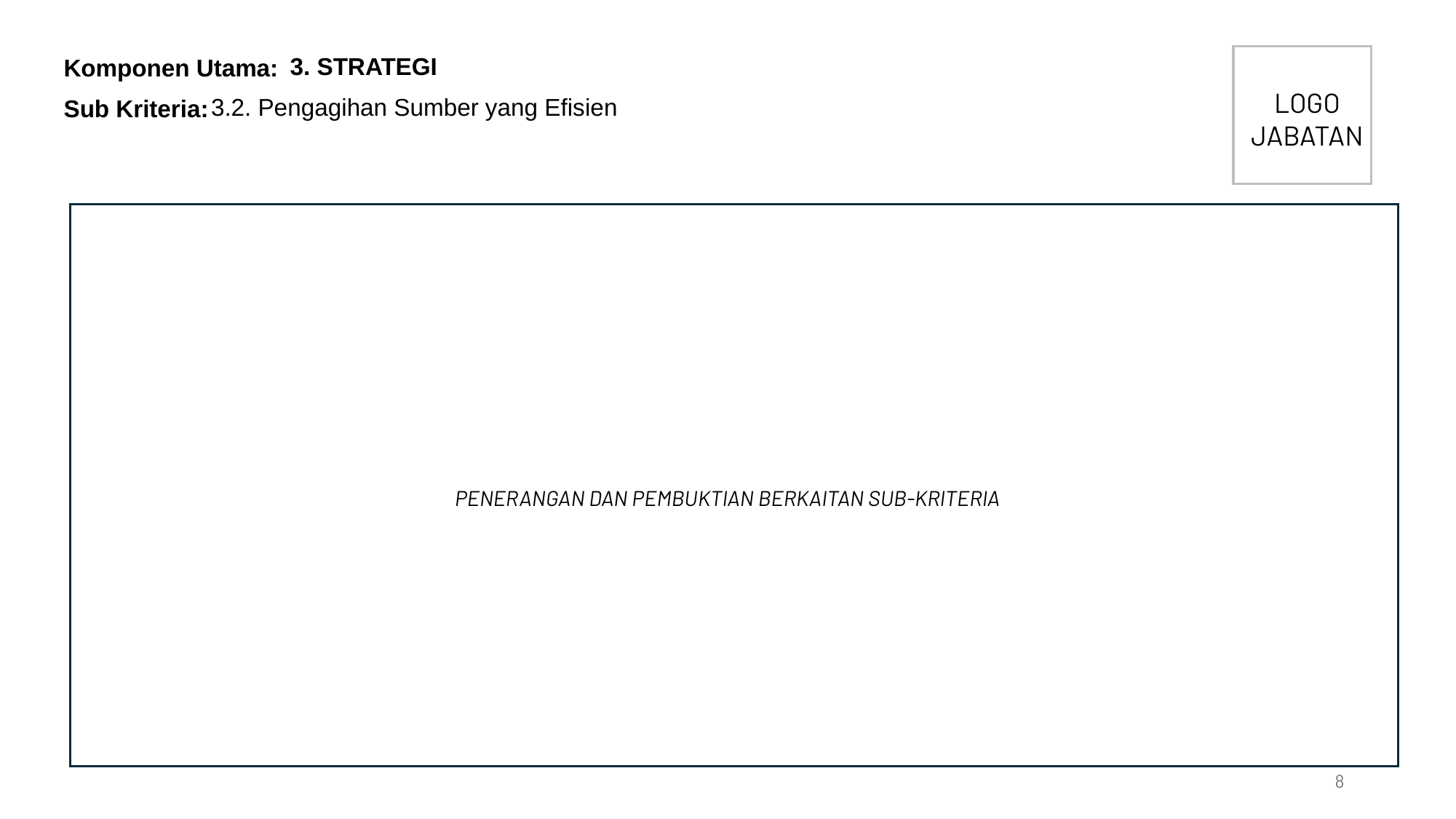

3. STRATEGI

LOGO JABATAN
3.2. Pengagihan Sumber yang Efisien

PENERANGAN DAN PEMBUKTIAN BERKAITAN SUB-KRITERIA
8